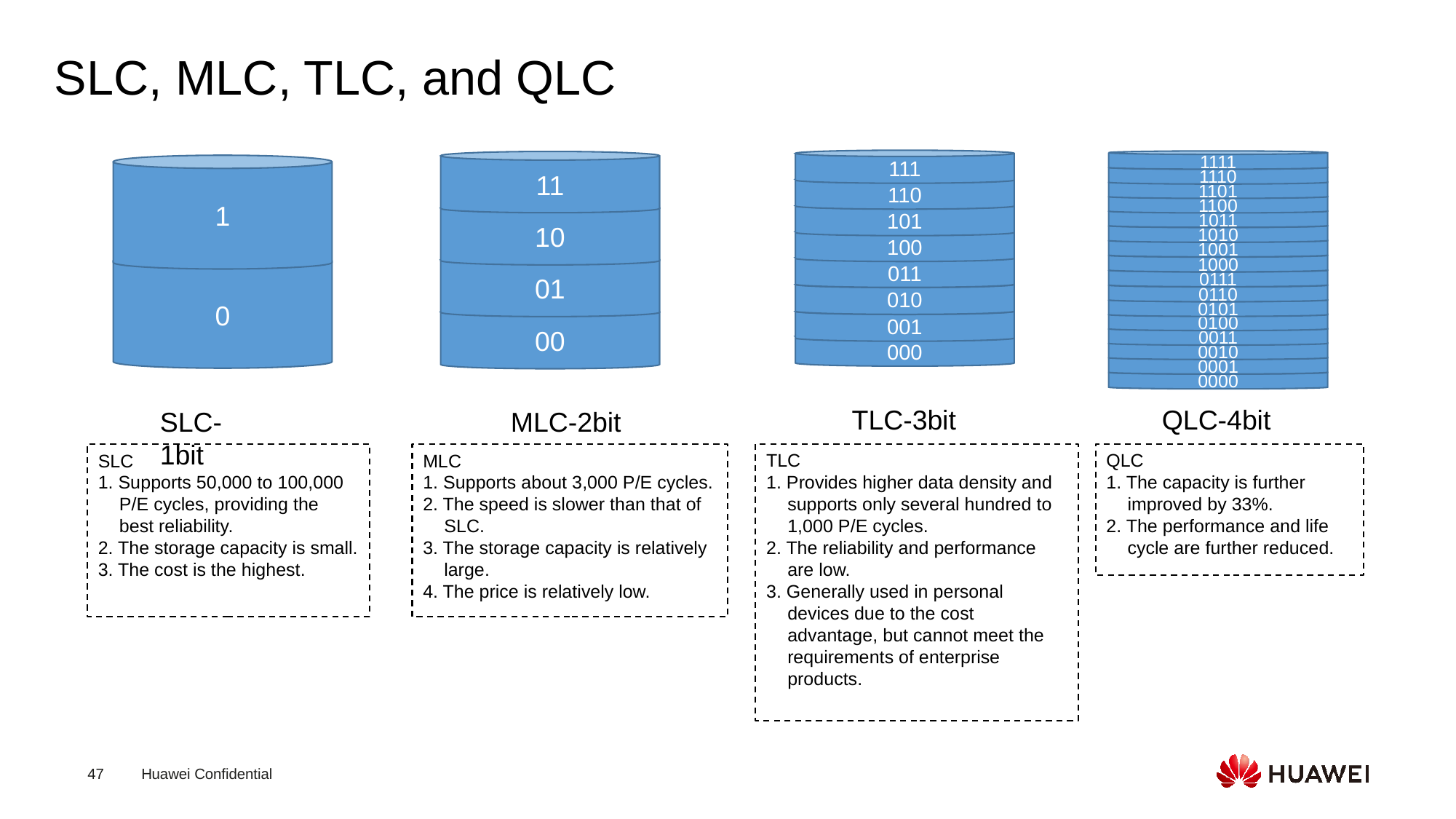

# SLC, MLC, TLC, and QLC
111
110
101
100
011
010
001
000
1111
1110
1101
1100
1011
1010
1001
1000
0111
0110
0101
0100
0011
0010
0001
0000
11
10
01
00
1
0
TLC-3bit
QLC-4bit
SLC-1bit
MLC-2bit
MLC
1. Supports about 3,000 P/E cycles.
2. The speed is slower than that of SLC.
3. The storage capacity is relatively large.
4. The price is relatively low.
SLC
1. Supports 50,000 to 100,000 P/E cycles, providing the best reliability.
2. The storage capacity is small.
3. The cost is the highest.
TLC
1. Provides higher data density and supports only several hundred to 1,000 P/E cycles.
2. The reliability and performance are low.
3. Generally used in personal devices due to the cost advantage, but cannot meet the requirements of enterprise products.
QLC
1. The capacity is further improved by 33%.
2. The performance and life cycle are further reduced.